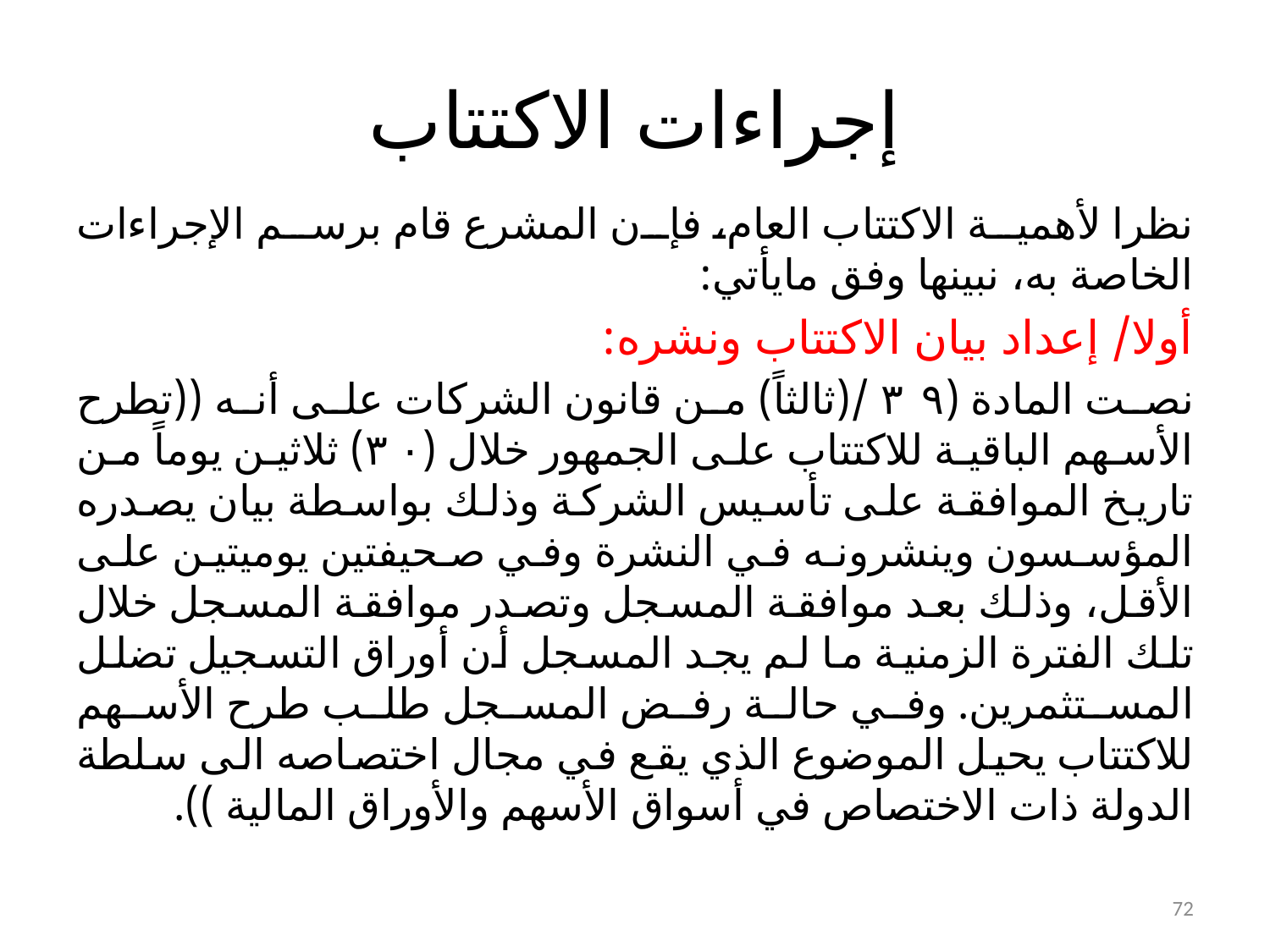

# إجراءات الاكتتاب
نظرا لأهمية الاكتتاب العام، فإن المشرع قام برسم الإجراءات الخاصة به، نبينها وفق مايأتي:
أولا/ إعداد بيان الاكتتاب ونشره:
نصت المادة (۳۹ /(ثالثاً) من قانون الشركات على أنه ((تطرح الأسهم الباقية للاكتتاب على الجمهور خلال (۳۰) ثلاثين يوماً من تاريخ الموافقة على تأسيس الشركة وذلك بواسطة بيان يصدره المؤسسون وينشرونه في النشرة وفي صحيفتين يوميتين على الأقل، وذلك بعد موافقة المسجل وتصدر موافقة المسجل خلال تلك الفترة الزمنية ما لم يجد المسجل أن أوراق التسجيل تضلل المستثمرين. وفي حالة رفض المسجل طلب طرح الأسهم للاكتتاب يحيل الموضوع الذي يقع في مجال اختصاصه الى سلطة الدولة ذات الاختصاص في أسواق الأسهم والأوراق المالية )).
72